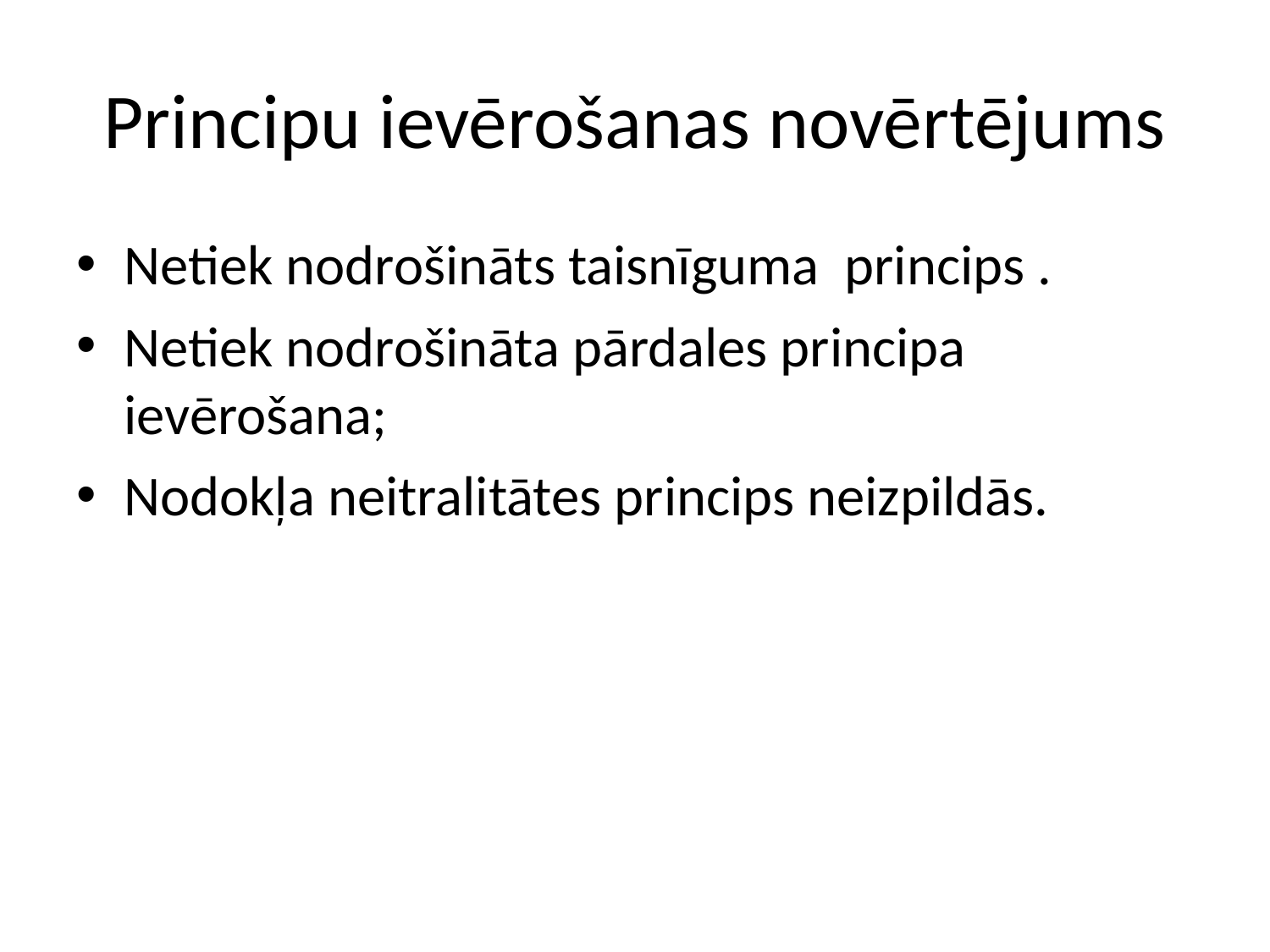

# Principu ievērošanas novērtējums
Netiek nodrošināts taisnīguma  princips .
Netiek nodrošināta pārdales principa ievērošana;
Nodokļa neitralitātes princips neizpildās.